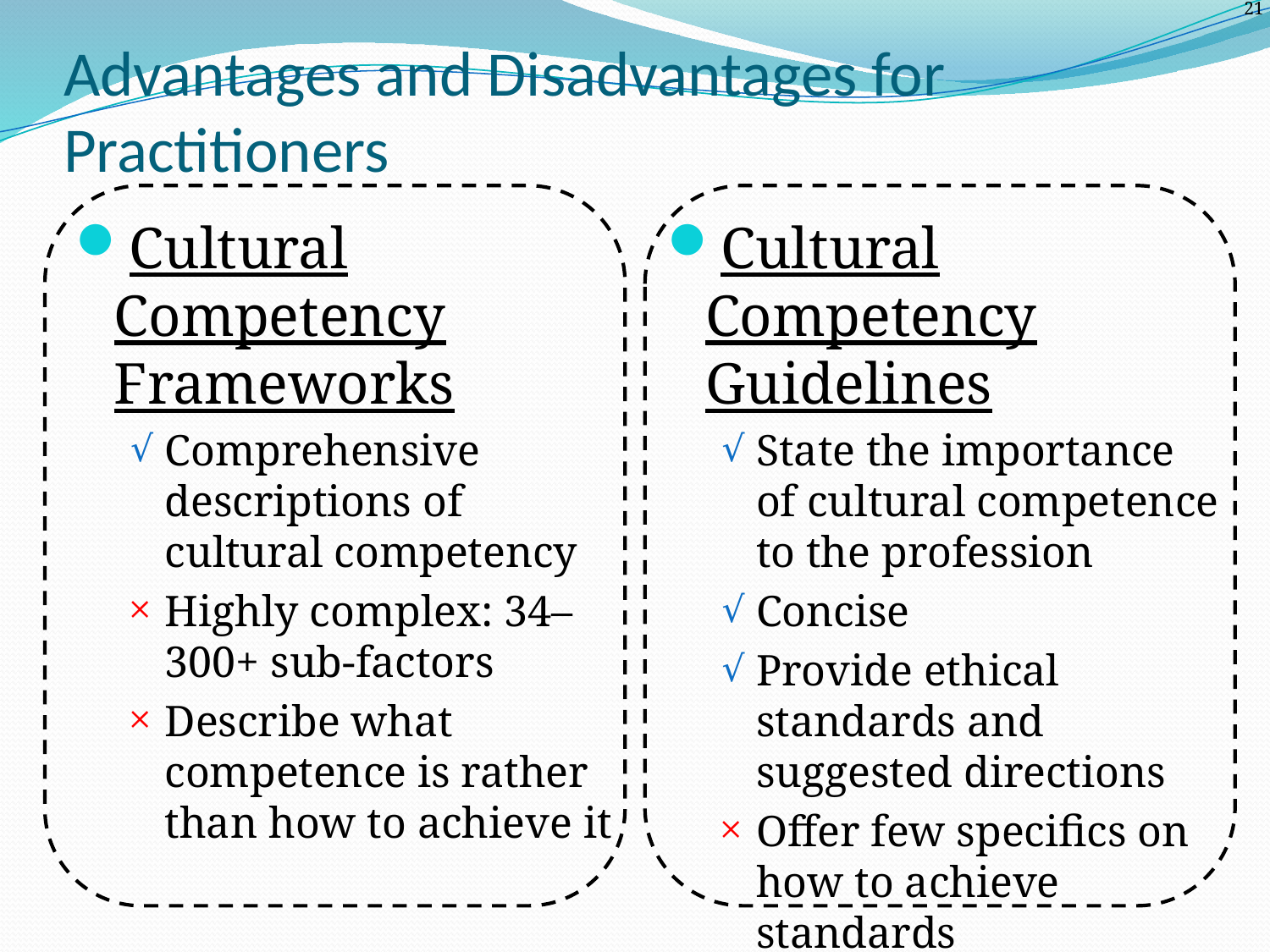

# Advantages and Disadvantages for Practitioners

Cultural Competency Frameworks
Comprehensive descriptions of cultural competency
Highly complex: 34–300+ sub-factors
Describe what competence is rather than how to achieve it
Cultural Competency Guidelines
State the importance of cultural competence to the profession
Concise
Provide ethical standards and suggested directions
Offer few specifics on how to achieve standards